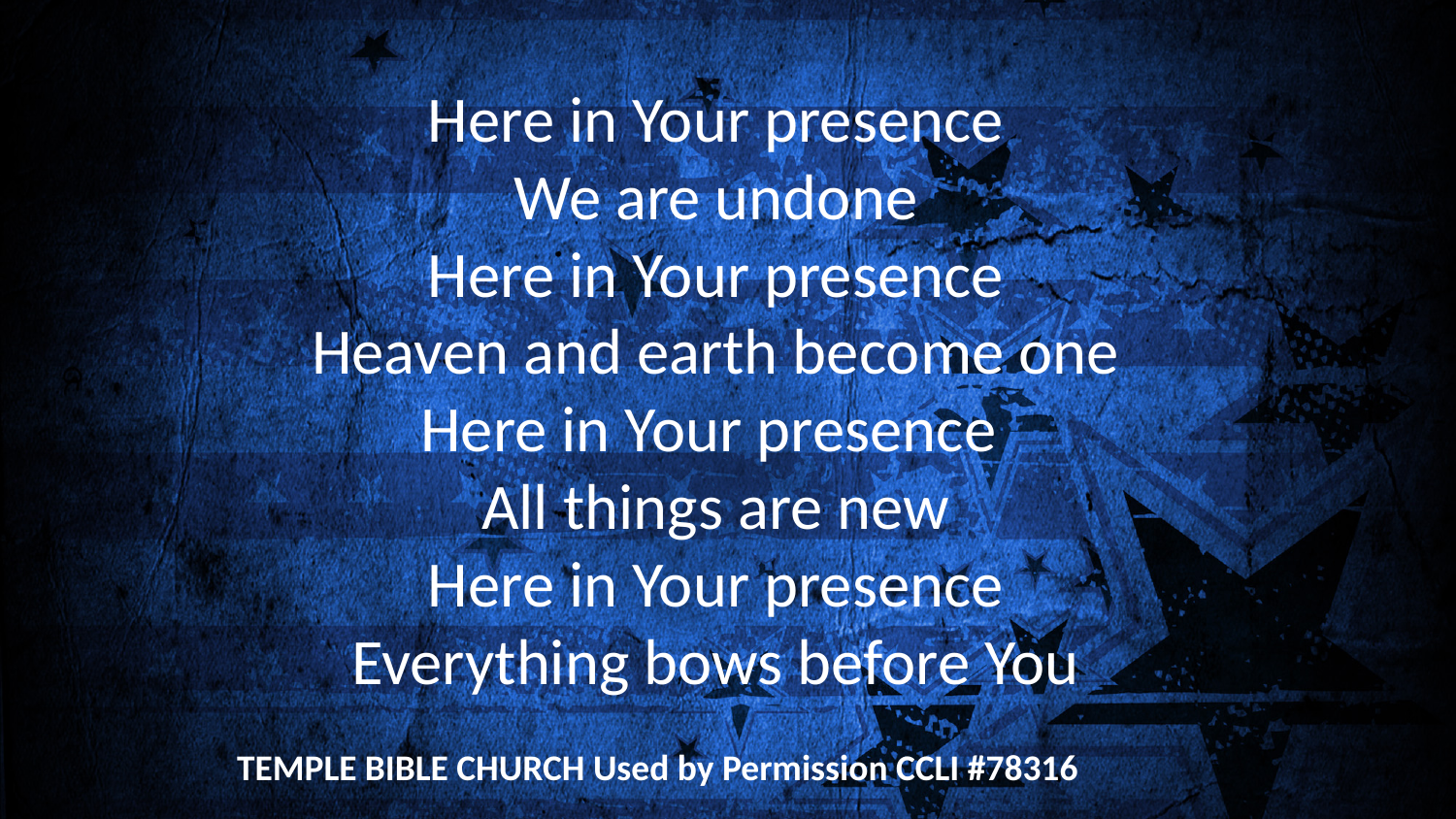

Here in Your presence
We are undone
Here in Your presence
Heaven and earth become one
Here in Your presence
All things are new
Here in Your presence
Everything bows before You
TEMPLE BIBLE CHURCH Used by Permission CCLI #78316